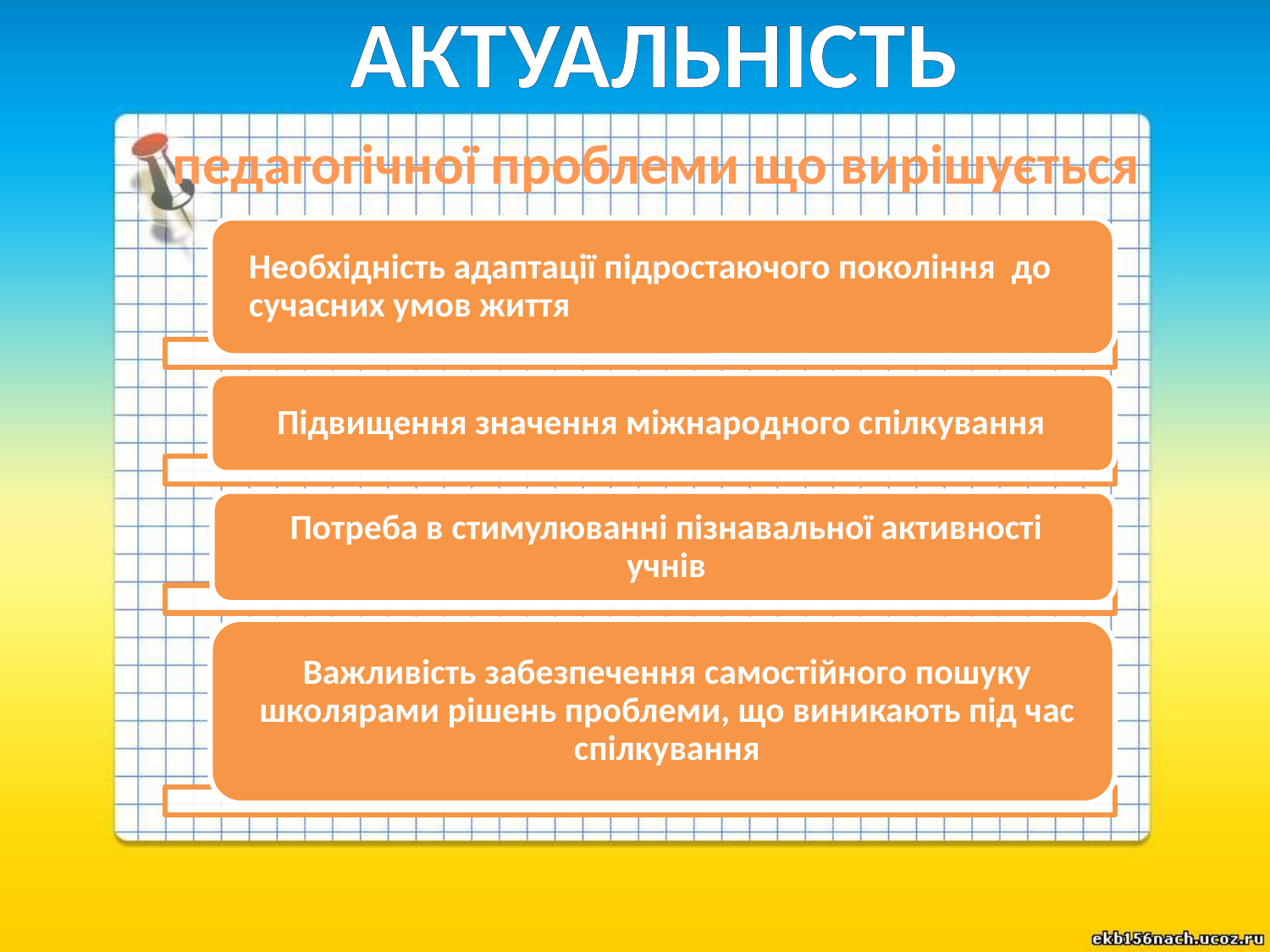

АКТУАЛЬНІСТЬ
педагогічної проблеми що вирішується
Необхідність адаптації підростаючого покоління  до сучасних умов життя
Підвищення значення міжнародного спілкування
Потреба в стимулюванні пізнавальної активності учнів
Важливість забезпечення самостійного пошуку школярами рішень проблеми, що виникають під час спілкування